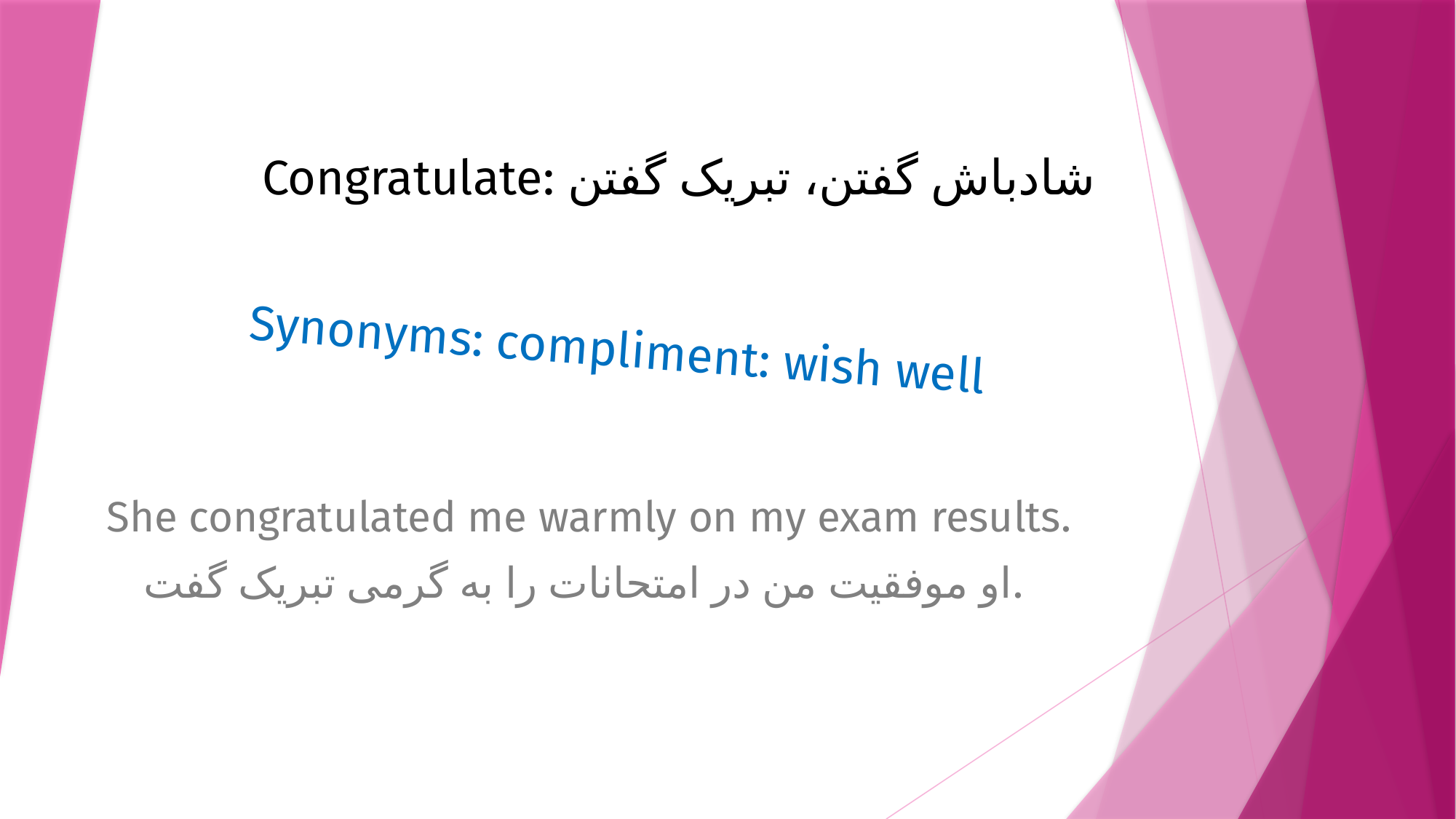

# Congratulate: شادباش گفتن، تبریک گفتن
Synonyms: compliment: wish well
She congratulated me warmly on my exam results.
او موفقیت من در امتحانات را به گرمی تبریک گفت.